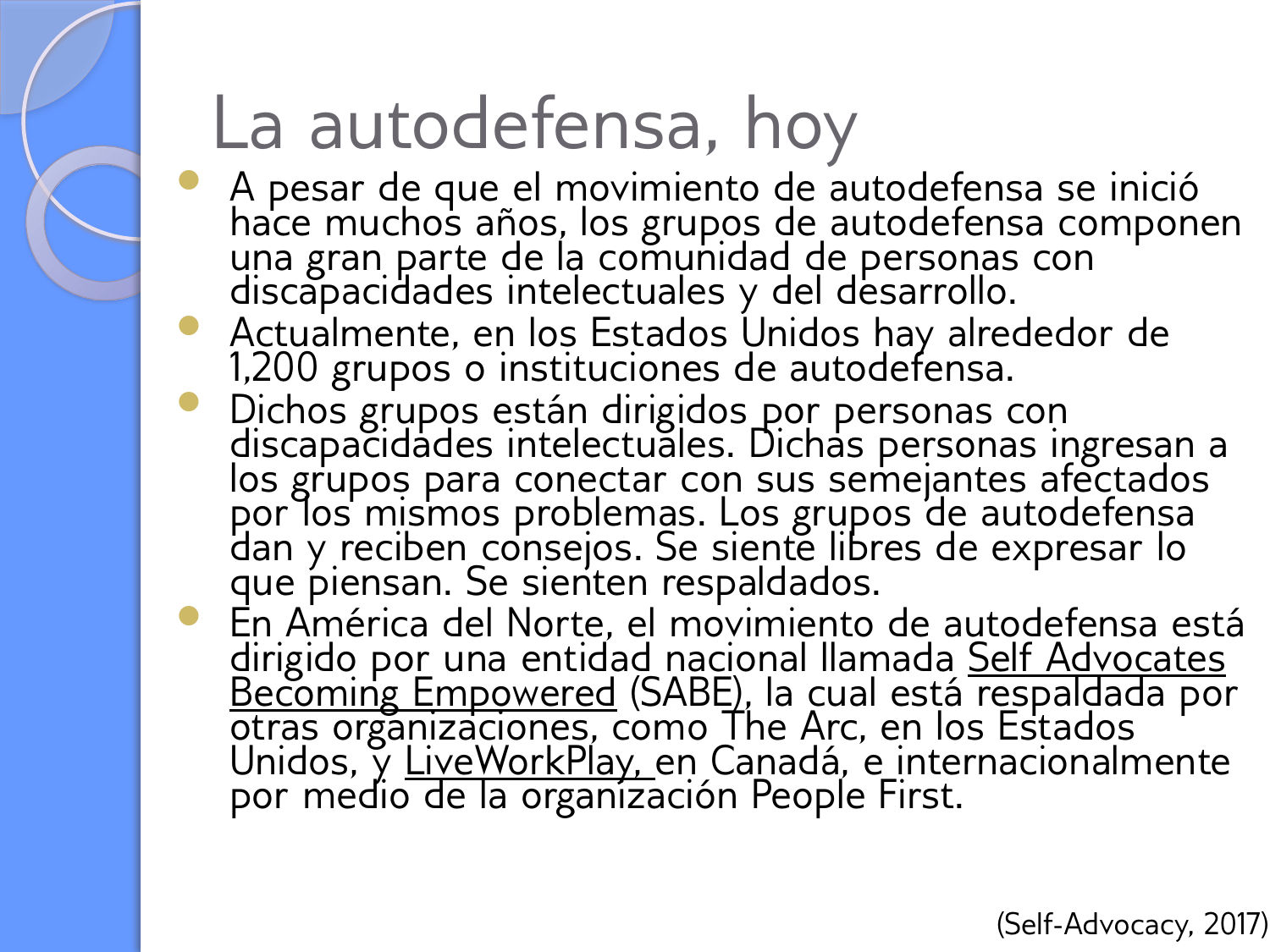

# La autodefensa, hoy
A pesar de que el movimiento de autodefensa se inició hace muchos años, los grupos de autodefensa componen una gran parte de la comunidad de personas con discapacidades intelectuales y del desarrollo.
Actualmente, en los Estados Unidos hay alrededor de 1,200 grupos o instituciones de autodefensa.
Dichos grupos están dirigidos por personas con discapacidades intelectuales. Dichas personas ingresan a los grupos para conectar con sus semejantes afectados por los mismos problemas. Los grupos de autodefensa dan y reciben consejos. Se siente libres de expresar lo que piensan. Se sienten respaldados.
En América del Norte, el movimiento de autodefensa está dirigido por una entidad nacional llamada Self Advocates Becoming Empowered (SABE), la cual está respaldada por otras organizaciones, como The Arc, en los Estados Unidos, y LiveWorkPlay, en Canadá, e internacionalmente por medio de la organización People First.
(Self-Advocacy, 2017)